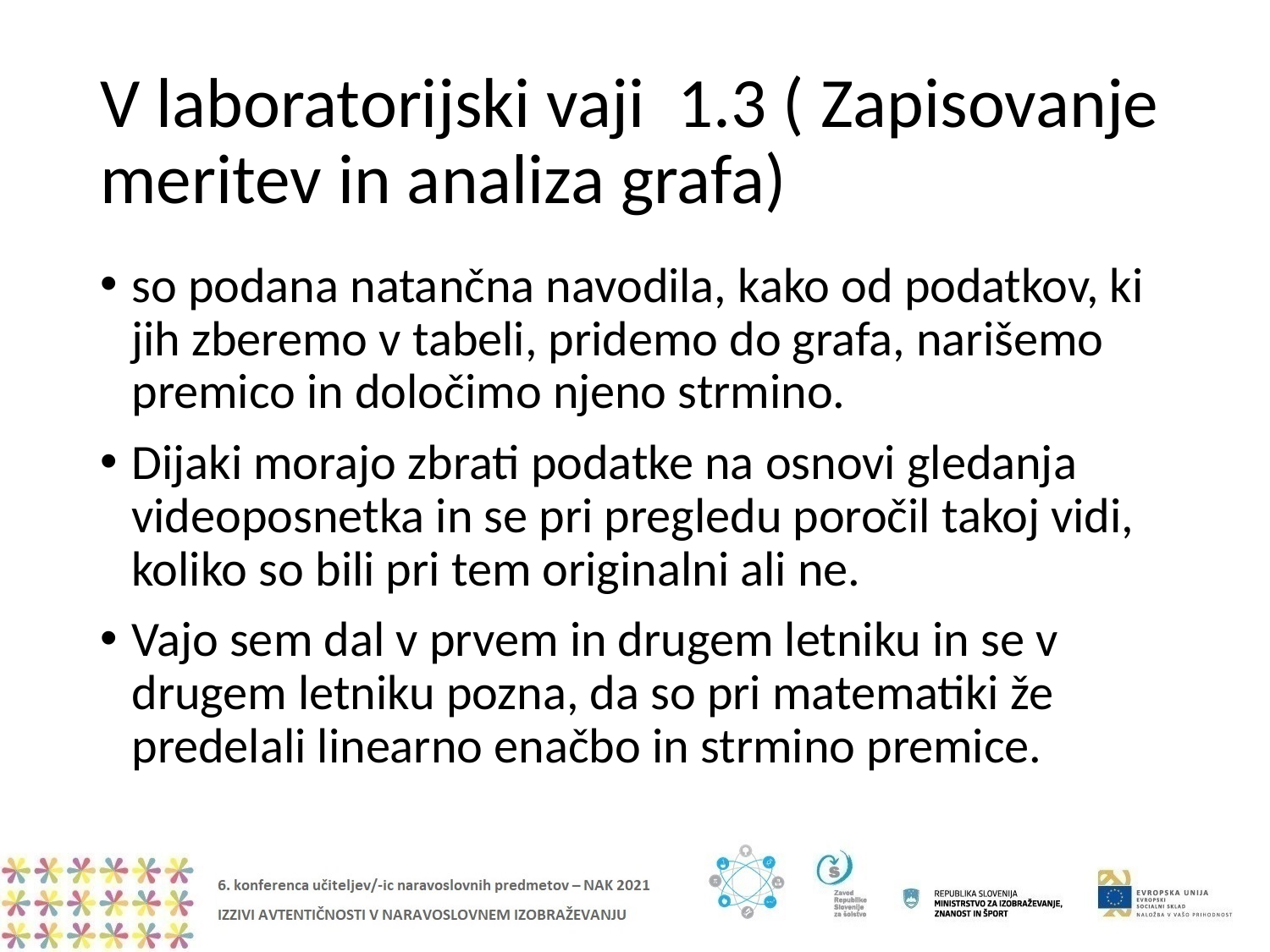

# V laboratorijski vaji  1.3 ( Zapisovanje meritev in analiza grafa)
so podana natančna navodila, kako od podatkov, ki jih zberemo v tabeli, pridemo do grafa, narišemo premico in določimo njeno strmino.
Dijaki morajo zbrati podatke na osnovi gledanja videoposnetka in se pri pregledu poročil takoj vidi, koliko so bili pri tem originalni ali ne.
Vajo sem dal v prvem in drugem letniku in se v drugem letniku pozna, da so pri matematiki že predelali linearno enačbo in strmino premice.